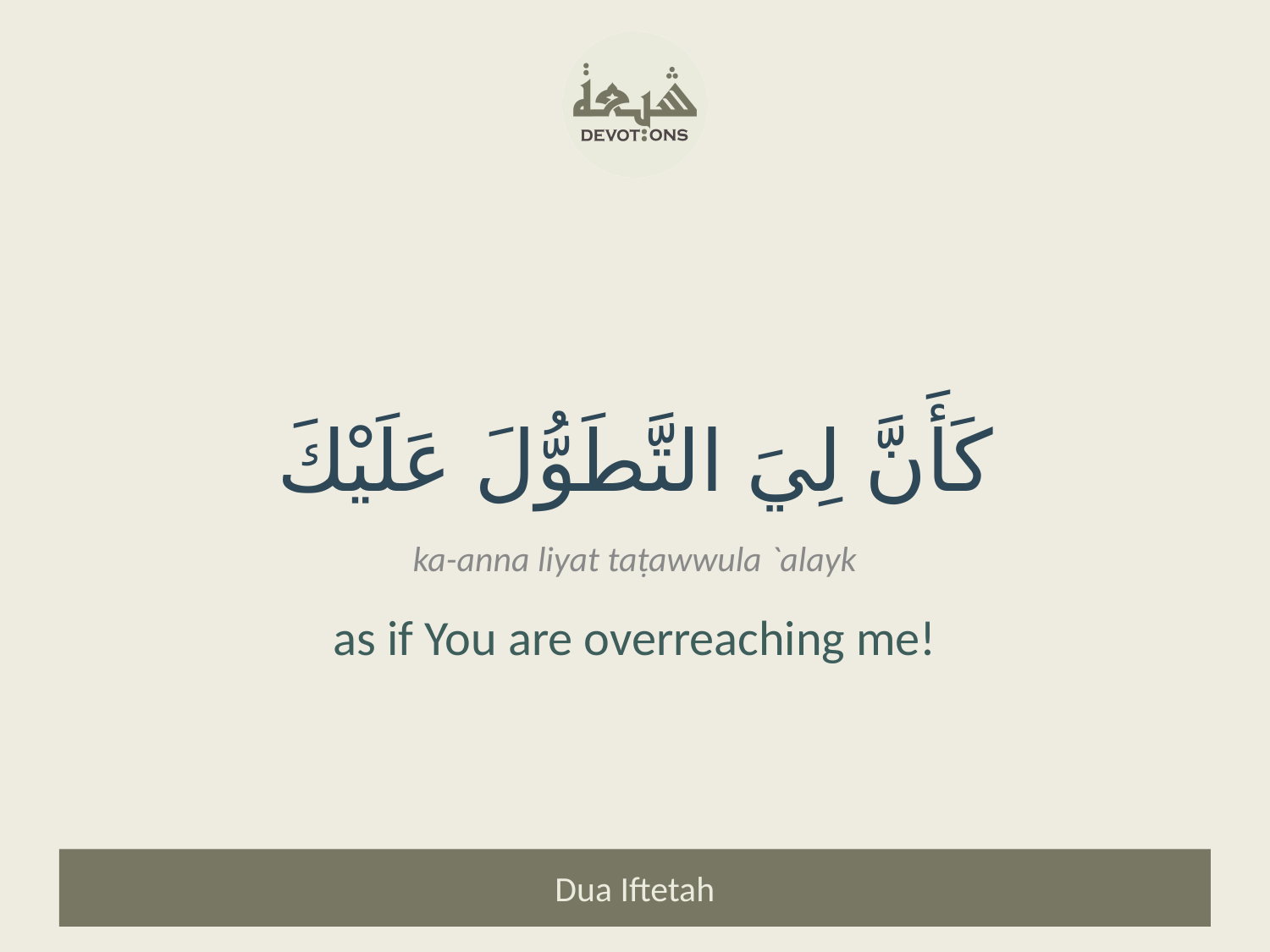

كَأَنَّ لِيَ التَّطَوُّلَ عَلَيْكَ
ka-anna liyat taṭawwula `alayk
as if You are overreaching me!
Dua Iftetah